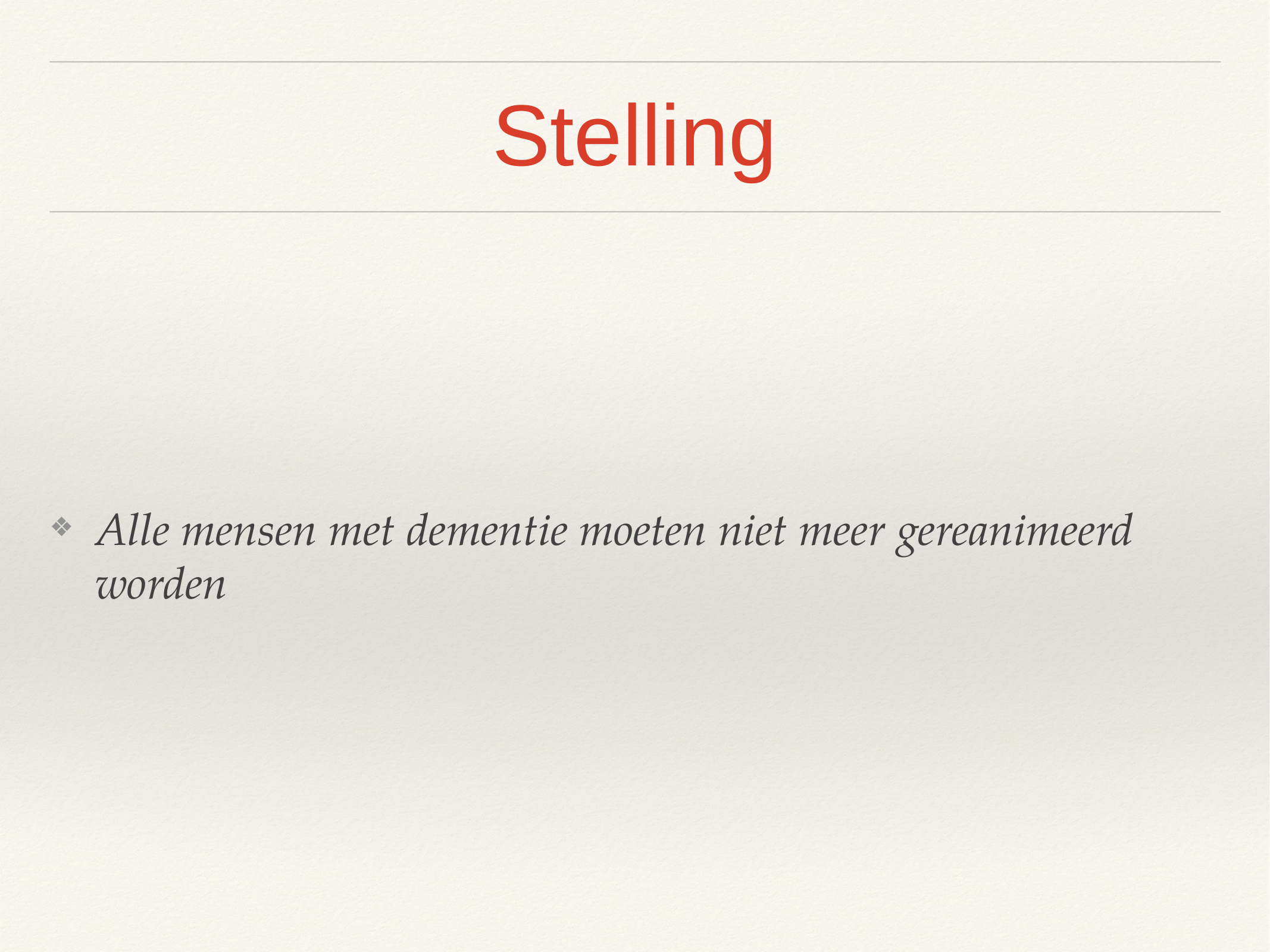

# Stelling
Alle mensen met dementie moeten niet meer gereanimeerd worden